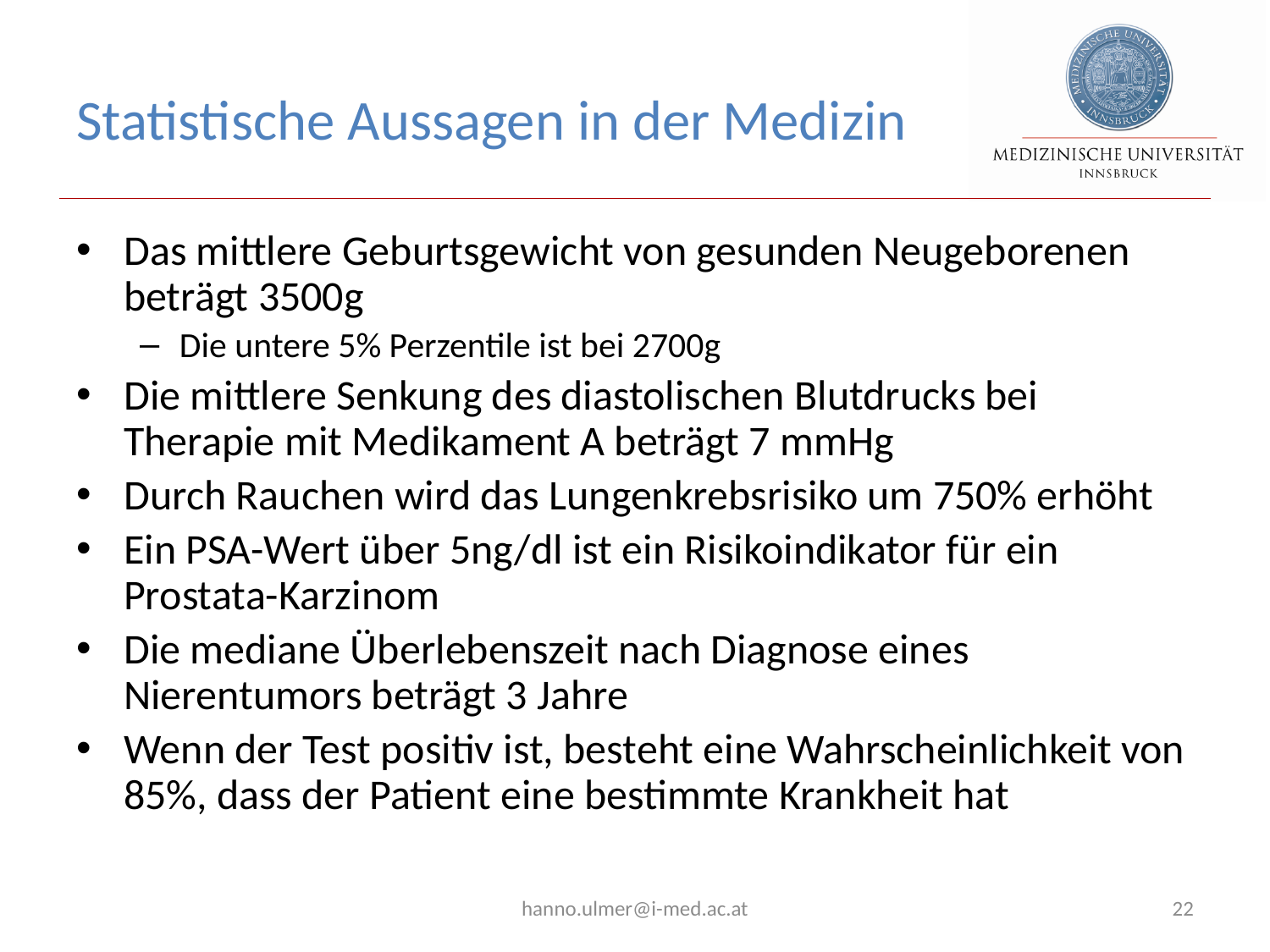

# Statistische Aussagen in der Medizin
Das mittlere Geburtsgewicht von gesunden Neugeborenen beträgt 3500g
Die untere 5% Perzentile ist bei 2700g
Die mittlere Senkung des diastolischen Blutdrucks bei Therapie mit Medikament A beträgt 7 mmHg
Durch Rauchen wird das Lungenkrebsrisiko um 750% erhöht
Ein PSA-Wert über 5ng/dl ist ein Risikoindikator für ein Prostata-Karzinom
Die mediane Überlebenszeit nach Diagnose eines Nierentumors beträgt 3 Jahre
Wenn der Test positiv ist, besteht eine Wahrscheinlichkeit von 85%, dass der Patient eine bestimmte Krankheit hat

hanno.ulmer@i-med.ac.at
22